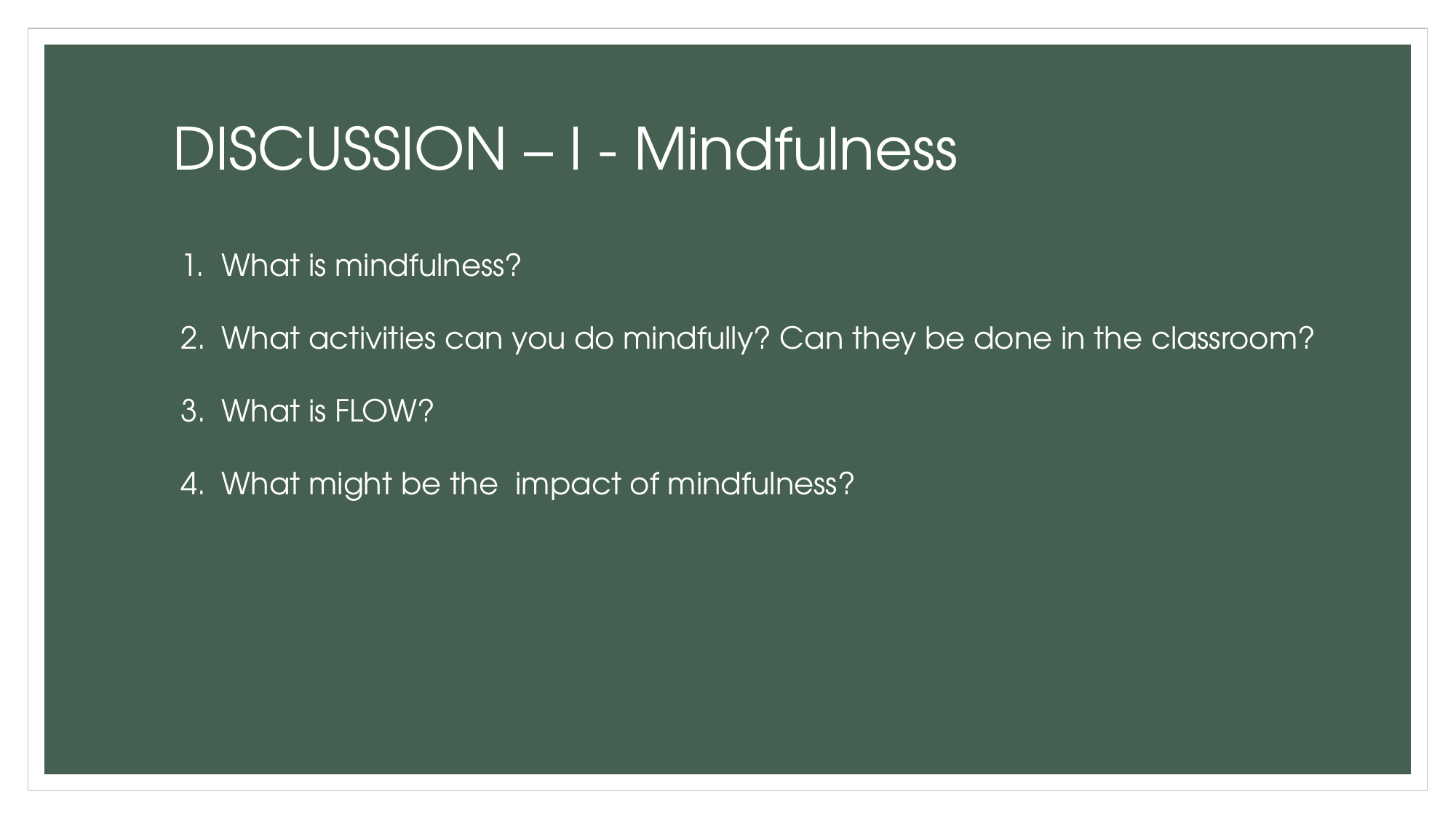

#
 DISCUSSION – I - Mindfulness
What is mindfulness?

What activities can you do mindfully? Can they be done in the classroom?

What is FLOW?

What might be the  impact of mindfulness?